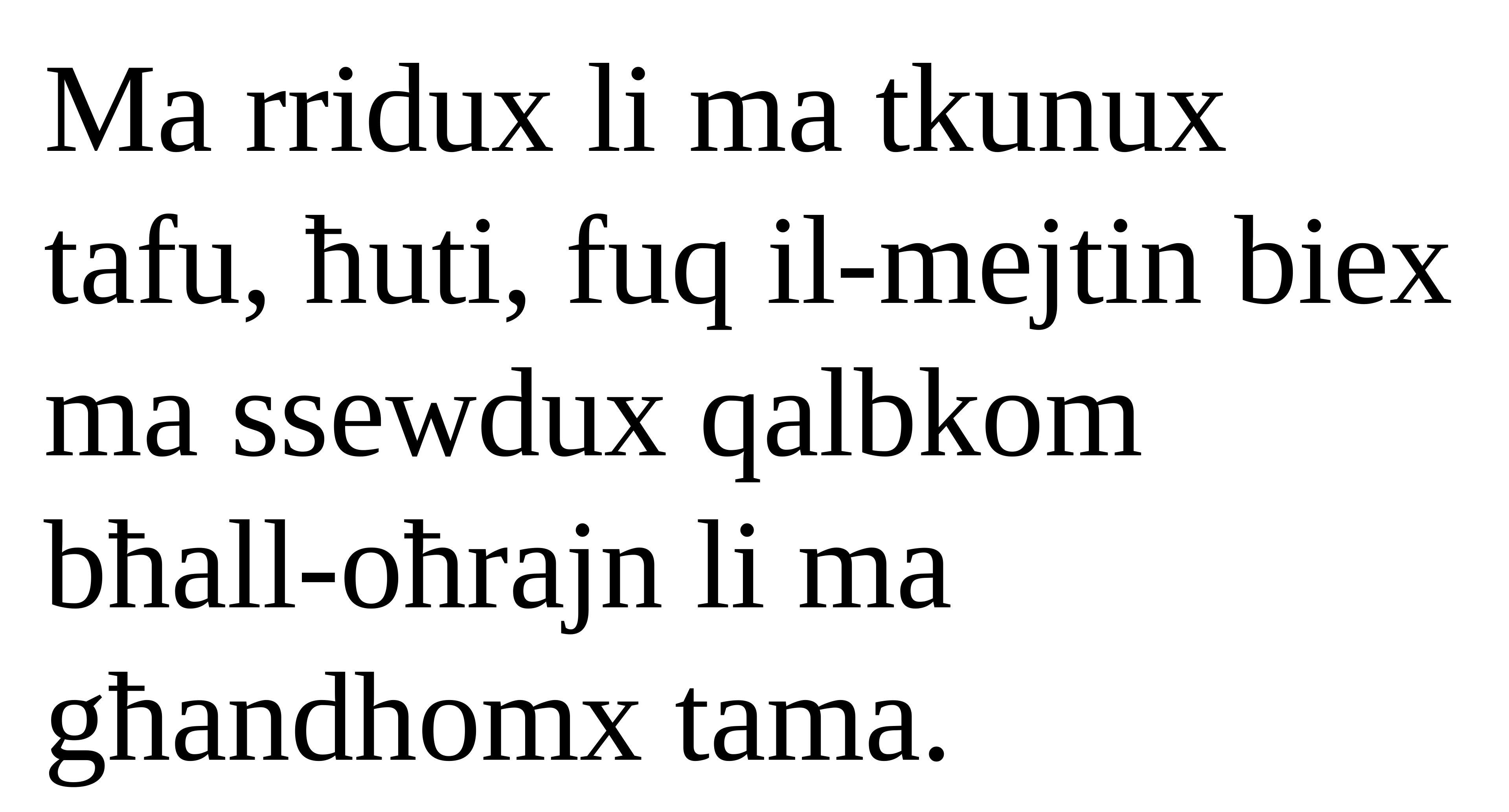

Ma rridux li ma tkunux tafu, ħuti, fuq il-mejtin biex ma ssewdux qalbkom bħall-oħrajn li ma għandhomx tama.